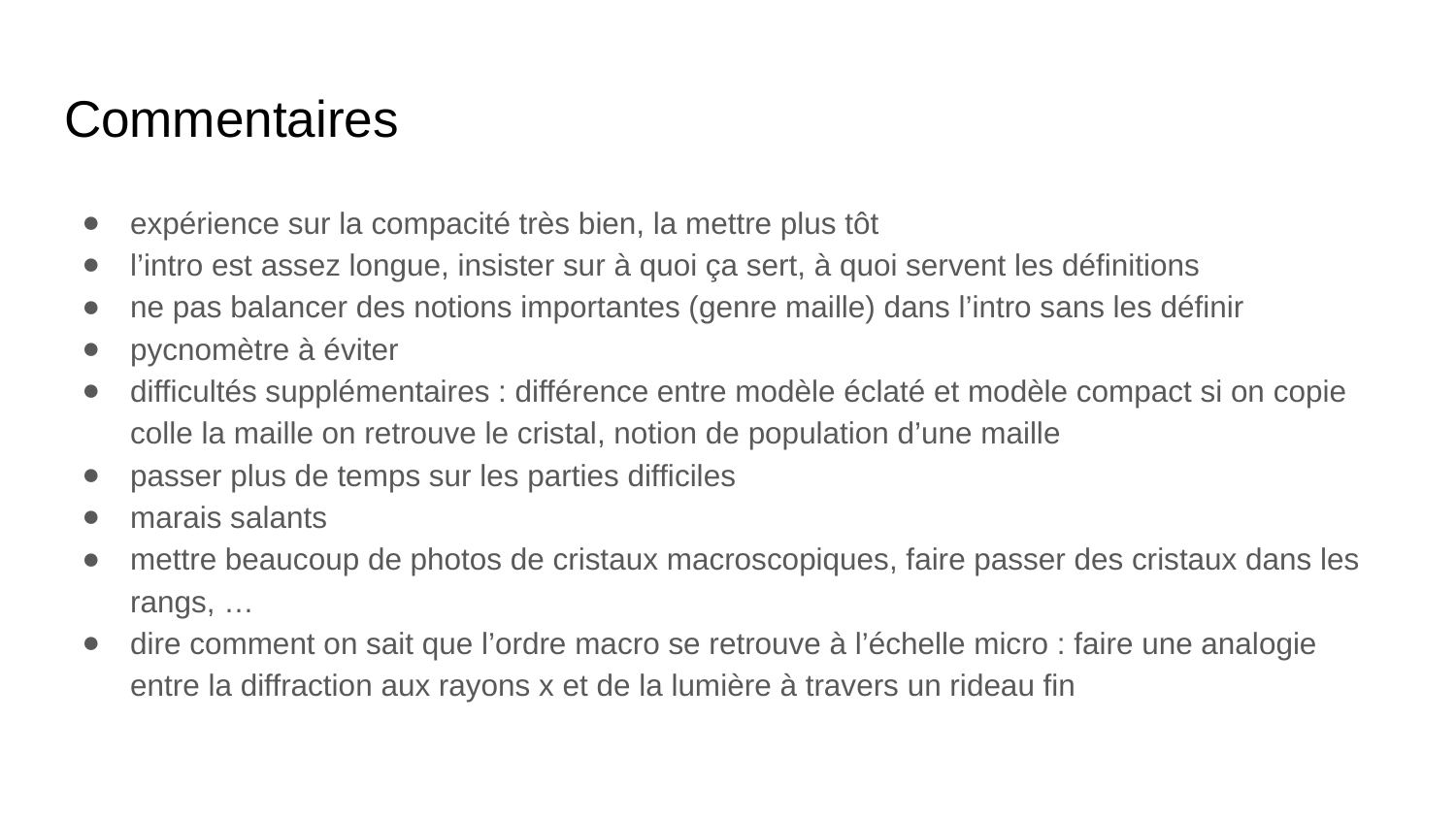

# Commentaires
expérience sur la compacité très bien, la mettre plus tôt
l’intro est assez longue, insister sur à quoi ça sert, à quoi servent les définitions
ne pas balancer des notions importantes (genre maille) dans l’intro sans les définir
pycnomètre à éviter
difficultés supplémentaires : différence entre modèle éclaté et modèle compact si on copie colle la maille on retrouve le cristal, notion de population d’une maille
passer plus de temps sur les parties difficiles
marais salants
mettre beaucoup de photos de cristaux macroscopiques, faire passer des cristaux dans les rangs, …
dire comment on sait que l’ordre macro se retrouve à l’échelle micro : faire une analogie entre la diffraction aux rayons x et de la lumière à travers un rideau fin